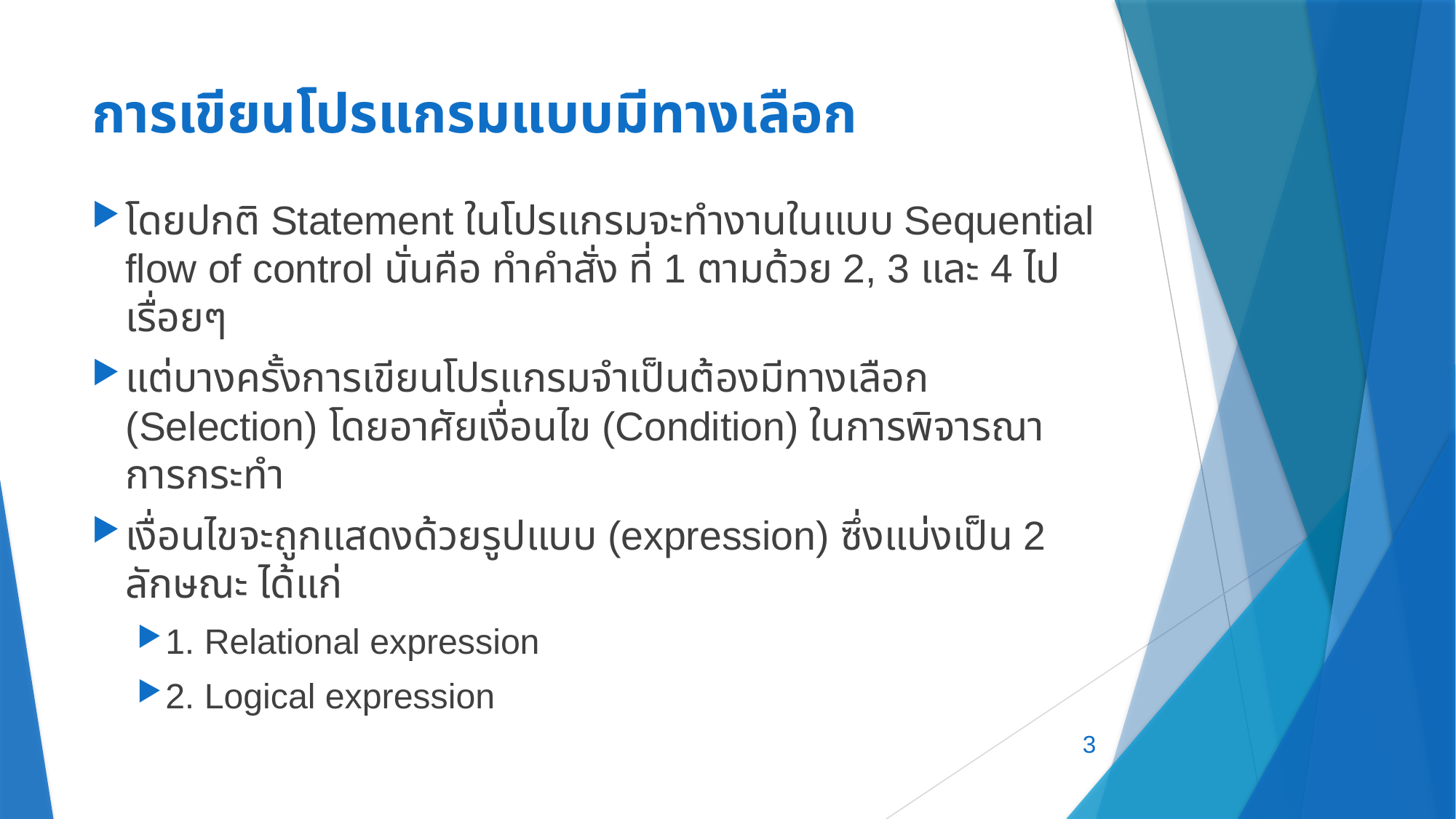

# การเขียนโปรแกรมแบบมีทางเลือก
โดยปกติ Statement ในโปรแกรมจะทำงานในแบบ Sequential flow of control นั่นคือ ทำคำสั่ง ที่ 1 ตามด้วย 2, 3 และ 4 ไปเรื่อยๆ
แต่บางครั้งการเขียนโปรแกรมจำเป็นต้องมีทางเลือก (Selection) โดยอาศัยเงื่อนไข (Condition) ในการพิจารณาการกระทำ
เงื่อนไขจะถูกแสดงด้วยรูปแบบ (expression) ซึ่งแบ่งเป็น 2 ลักษณะ ได้แก่
1. Relational expression
2. Logical expression

3